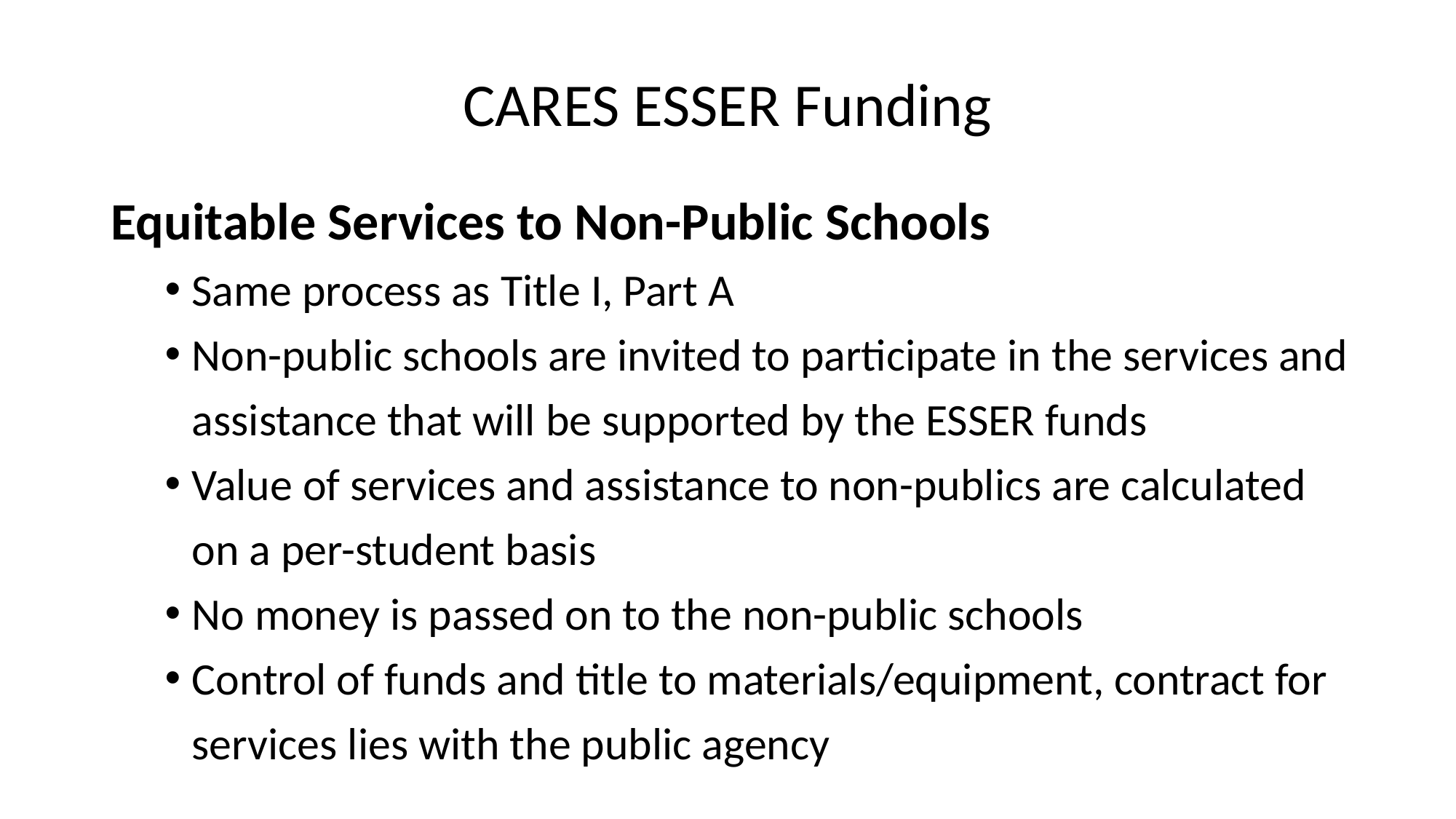

# CARES ESSER Funding
Equitable Services to Non-Public Schools
Same process as Title I, Part A
Non-public schools are invited to participate in the services and assistance that will be supported by the ESSER funds
Value of services and assistance to non-publics are calculated on a per-student basis
No money is passed on to the non-public schools
Control of funds and title to materials/equipment, contract for services lies with the public agency